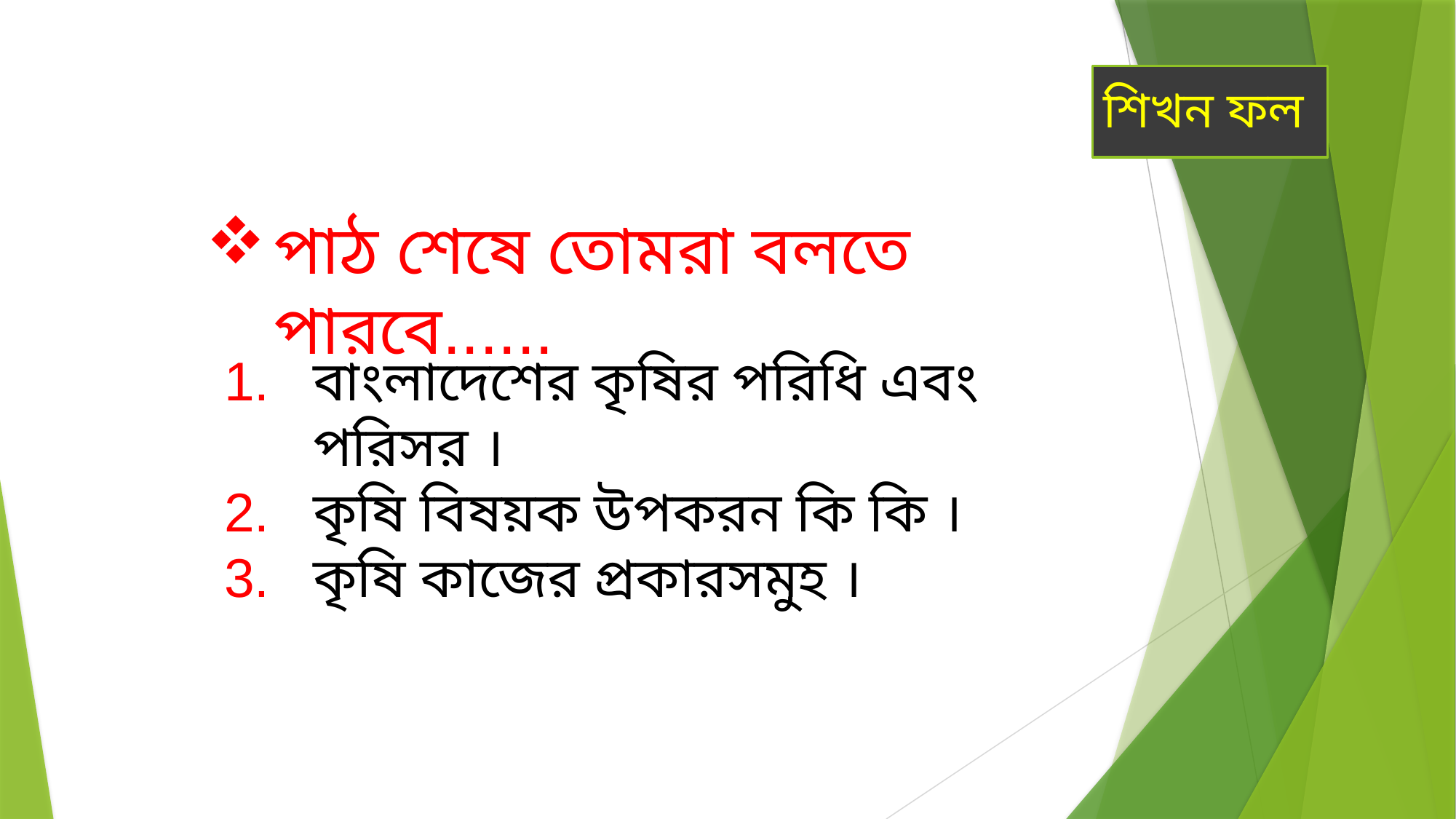

শিখন ফল
পাঠ শেষে তোমরা বলতে পারবে......
বাংলাদেশের কৃষির পরিধি এবং পরিসর ।
কৃষি বিষয়ক উপকরন কি কি ।
কৃষি কাজের প্রকারসমুহ ।